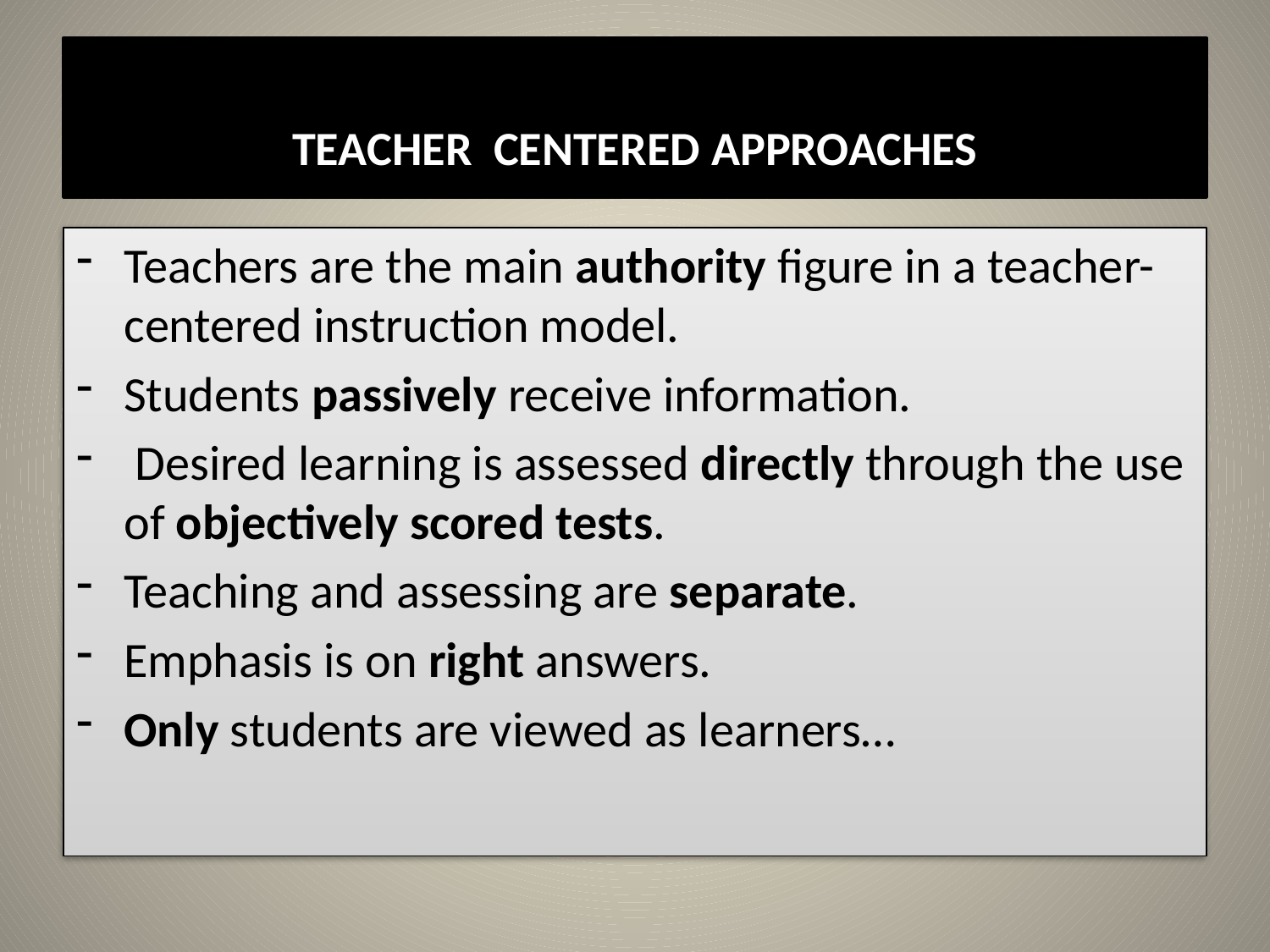

# Teacher  Centered APPROACHES
Teachers are the main authority figure in a teacher-centered instruction model.
Students passively receive information.
 Desired learning is assessed directly through the use of objectively scored tests.
Teaching and assessing are separate.
Emphasis is on right answers.
Only students are viewed as learners…